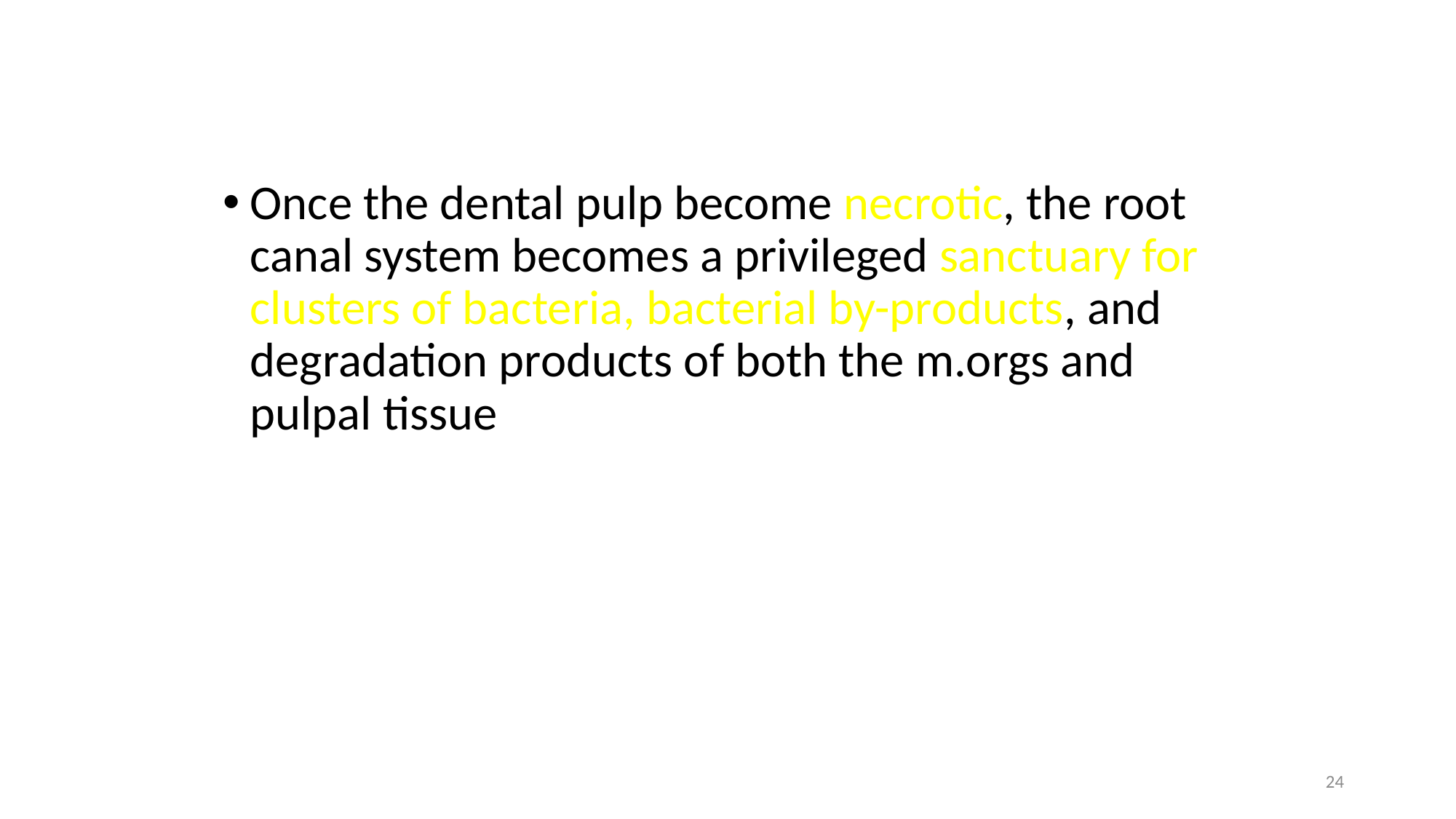

Once the dental pulp become necrotic, the root canal system becomes a privileged sanctuary for clusters of bacteria, bacterial by-products, and degradation products of both the m.orgs and pulpal tissue
24